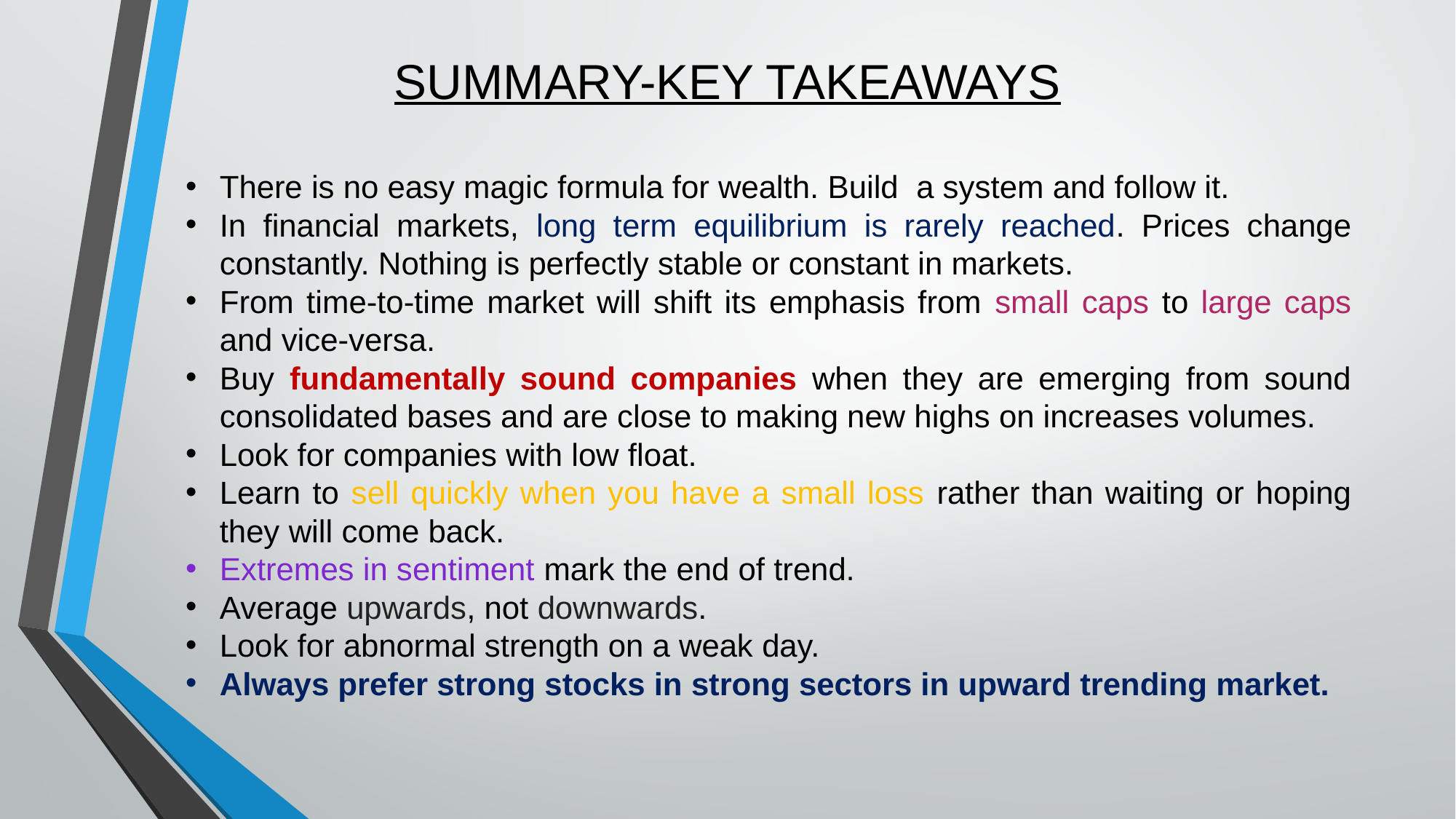

# SUMMARY-KEY TAKEAWAYS
There is no easy magic formula for wealth. Build  a system and follow it.
In financial markets, long term equilibrium is rarely reached. Prices change constantly. Nothing is perfectly stable or constant in markets.
From time-to-time market will shift its emphasis from small caps to large caps and vice-versa.
Buy fundamentally sound companies when they are emerging from sound consolidated bases and are close to making new highs on increases volumes.
Look for companies with low float.
Learn to sell quickly when you have a small loss rather than waiting or hoping they will come back.
Extremes in sentiment mark the end of trend.
Average upwards, not downwards.
Look for abnormal strength on a weak day.
Always prefer strong stocks in strong sectors in upward trending market.